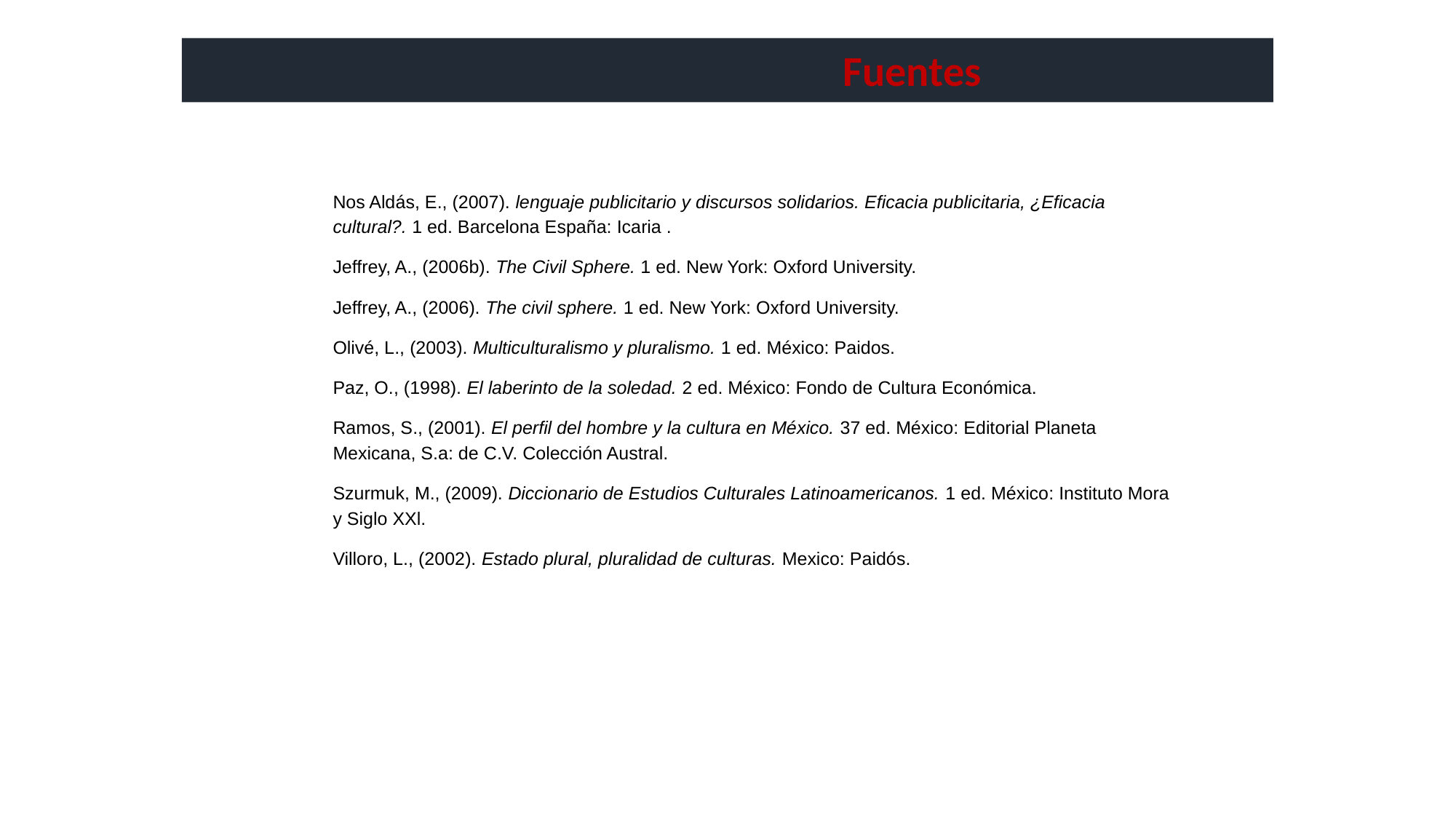

Fuentes
Nos Aldás, E., (2007). lenguaje publicitario y discursos solidarios. Eficacia publicitaria, ¿Eficacia cultural?. 1 ed. Barcelona España: Icaria .
Jeffrey, A., (2006b). The Civil Sphere. 1 ed. New York: Oxford University.
Jeffrey, A., (2006). The civil sphere. 1 ed. New York: Oxford University.
Olivé, L., (2003). Multiculturalismo y pluralismo. 1 ed. México: Paidos.
Paz, O., (1998). El laberinto de la soledad. 2 ed. México: Fondo de Cultura Económica.
Ramos, S., (2001). El perfil del hombre y la cultura en México. 37 ed. México: Editorial Planeta Mexicana, S.a: de C.V. Colección Austral.
Szurmuk, M., (2009). Diccionario de Estudios Culturales Latinoamericanos. 1 ed. México: Instituto Mora y Siglo XXl.
Villoro, L., (2002). Estado plural, pluralidad de culturas. Mexico: Paidós.